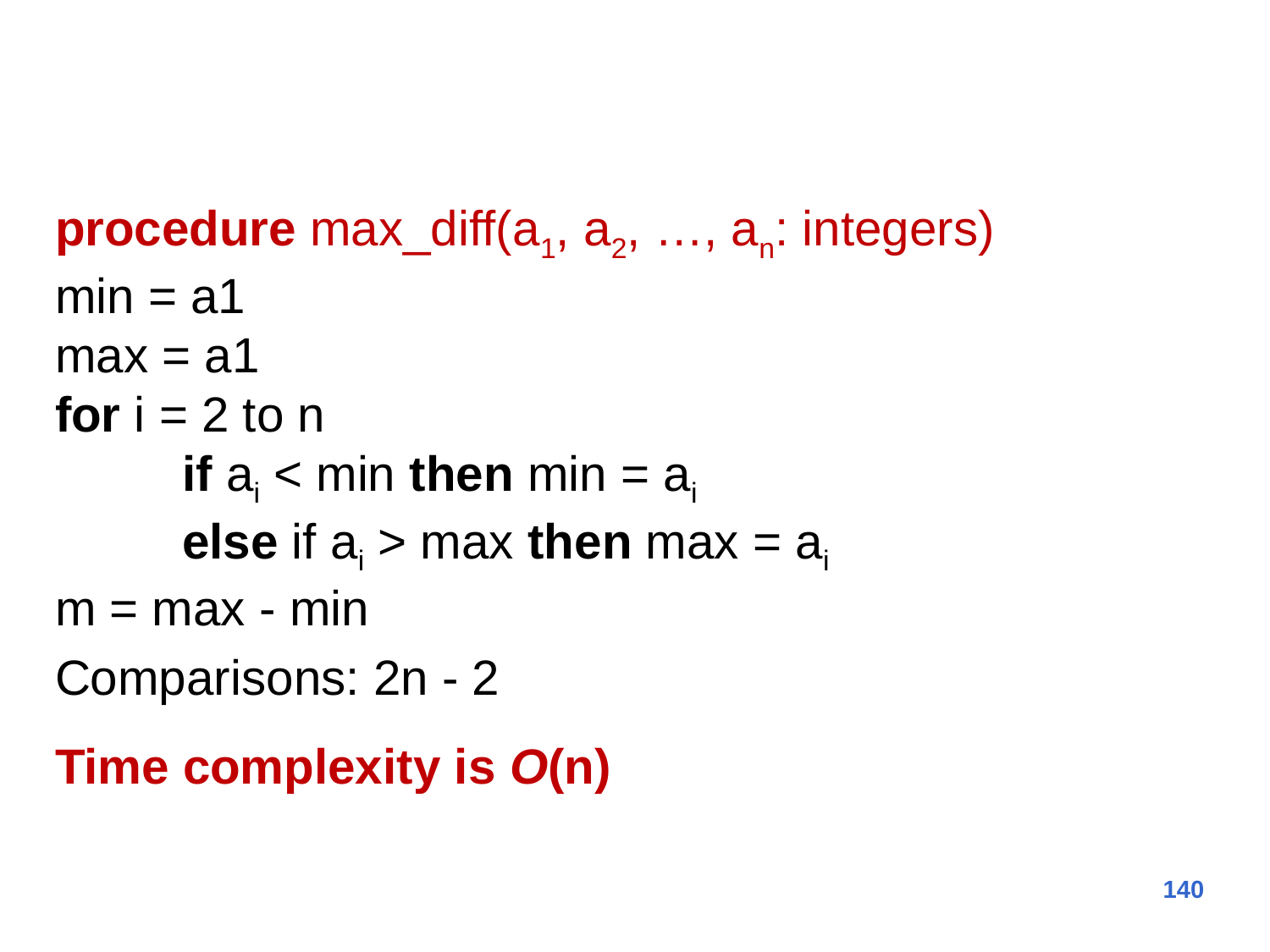

#
procedure max_diff(a1, a2, …, an: integers)
min = a1
max = a1
for i = 2 to n
	if ai < min then min = ai
	else if ai > max then max = ai
m = max - min
Comparisons: 2n - 2

Time complexity is O(n)

140